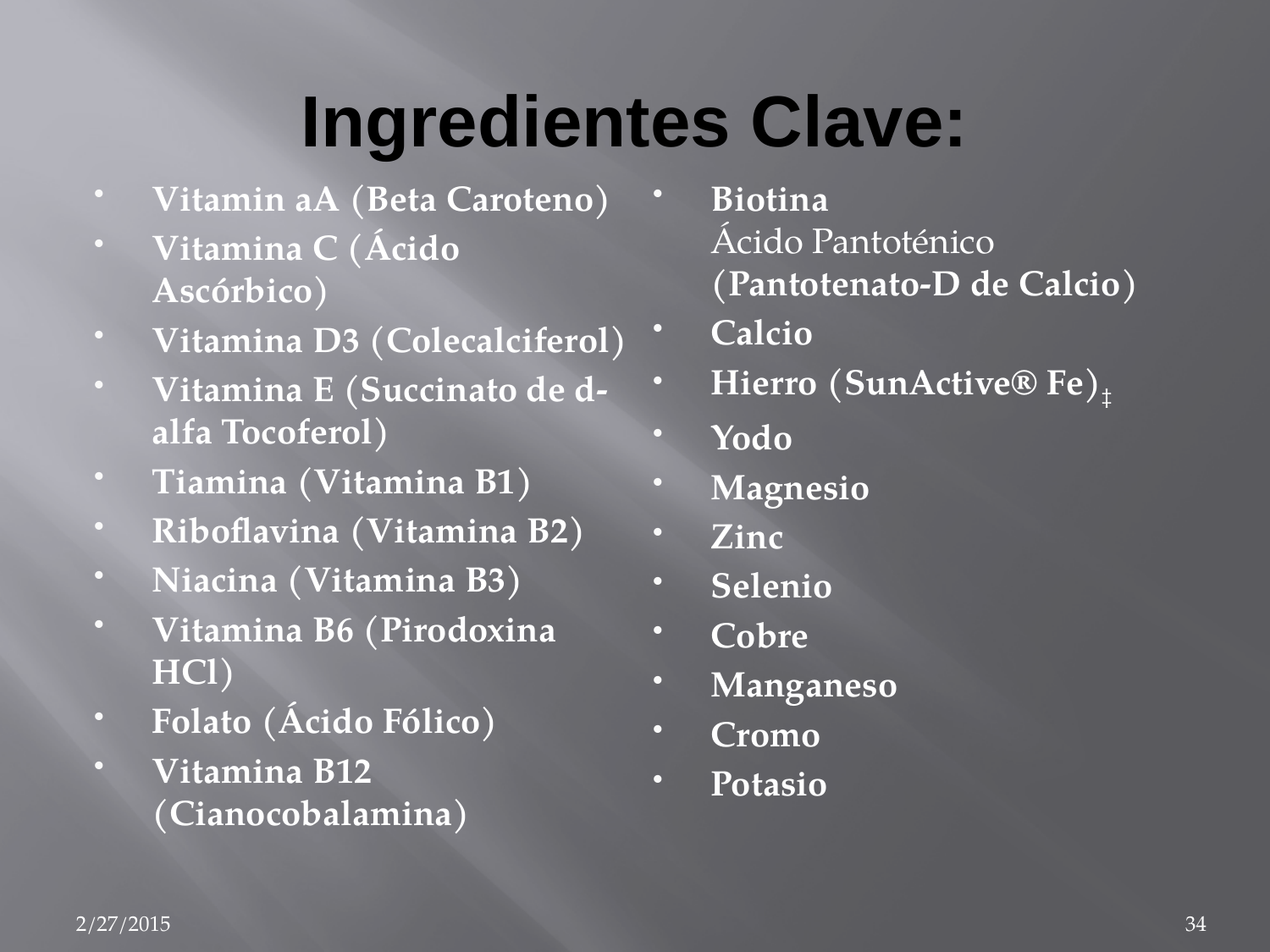

# Ingredientes Clave:
Vitamin aA (Beta Caroteno)
Vitamina C (Ácido Ascórbico)
Vitamina D3 (Colecalciferol)
Vitamina E (Succinato de d-alfa Tocoferol)
Tiamina (Vitamina B1)
Riboflavina (Vitamina B2)
Niacina (Vitamina B3)
Vitamina B6 (Pirodoxina HCl)
Folato (Ácido Fólico)
Vitamina B12 (Cianocobalamina)
Biotina
Ácido Pantoténico (Pantotenato-D de Calcio)
Calcio
Hierro (SunActive® Fe)‡
Yodo
Magnesio
Zinc
Selenio
Cobre
Manganeso
Cromo
Potasio
2/27/2015
34